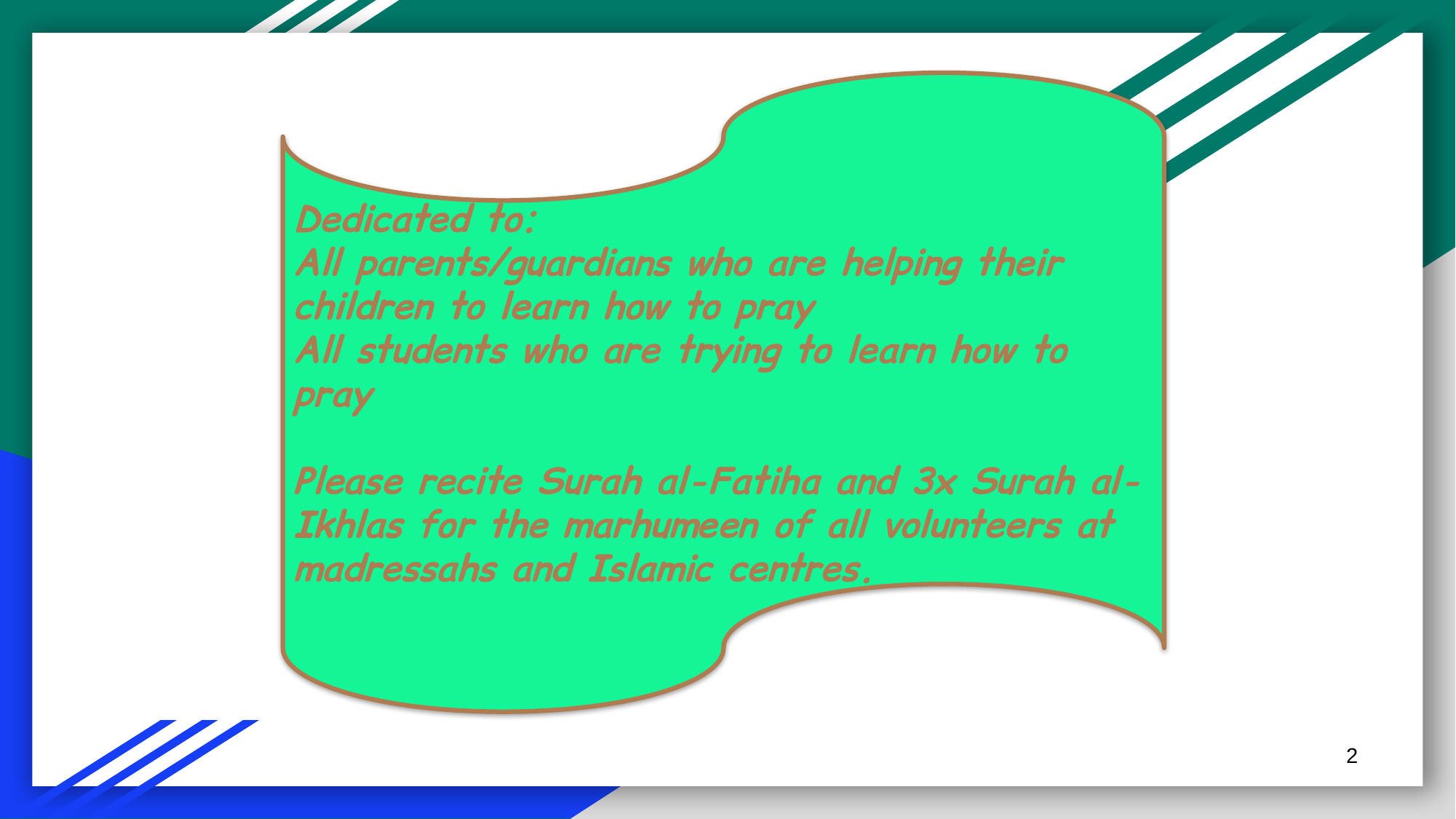

Dedicated to:
All parents/guardians who are helping their children to learn how to pray
All students who are trying to learn how to pray

Please recite Surah al-Fatiha and 3x Surah al-Ikhlas for the marhumeen of all volunteers at madressahs and Islamic centres.
2